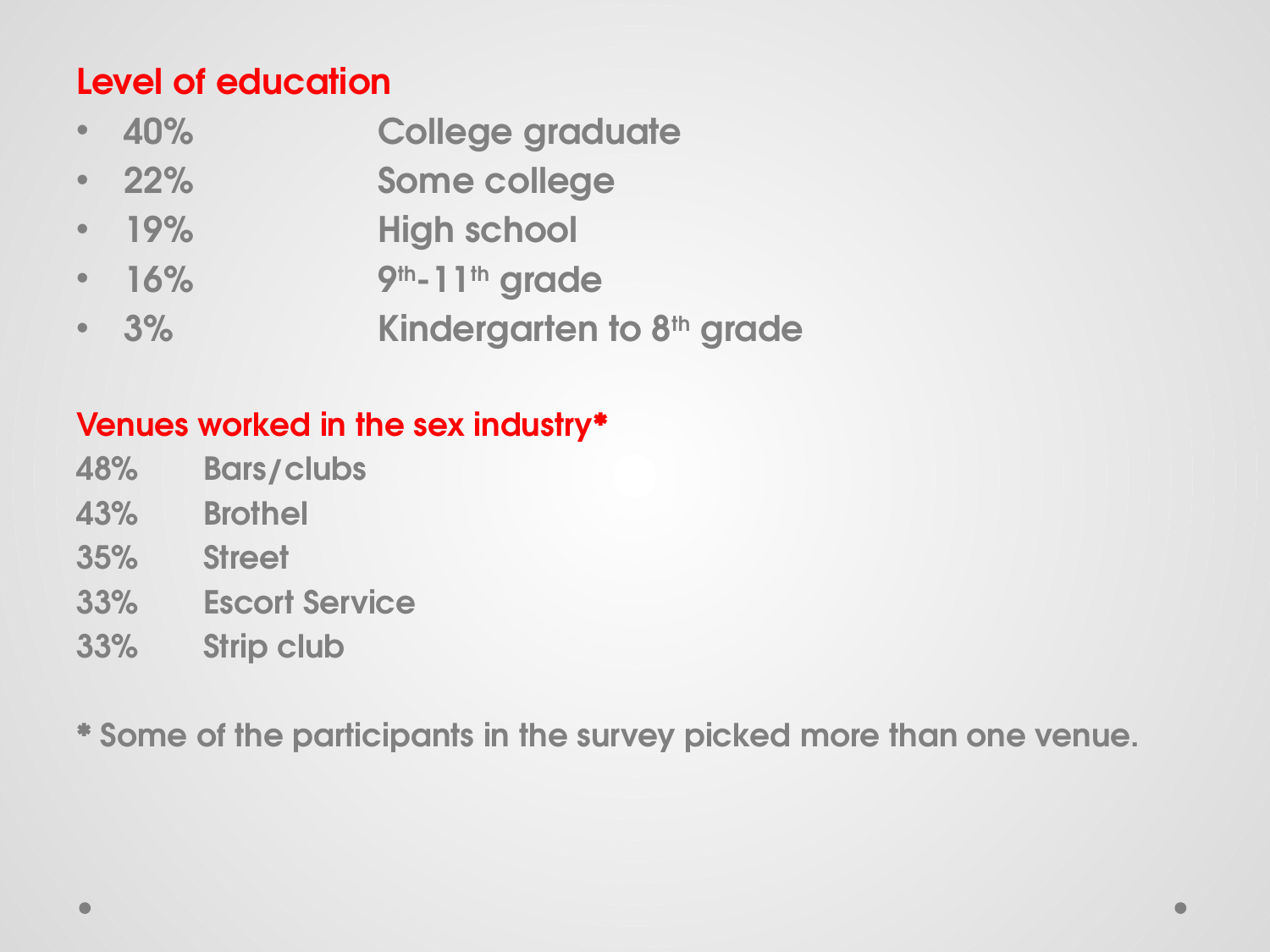

Level of education
40%		College graduate
22%		Some college
19%		High school
16%		9th-11th grade
3%		Kindergarten to 8th grade

Venues worked in the sex industry*
48%	Bars/clubs
43%	Brothel
35%	Street
33%	Escort Service
33%	Strip club

* Some of the participants in the survey picked more than one venue.